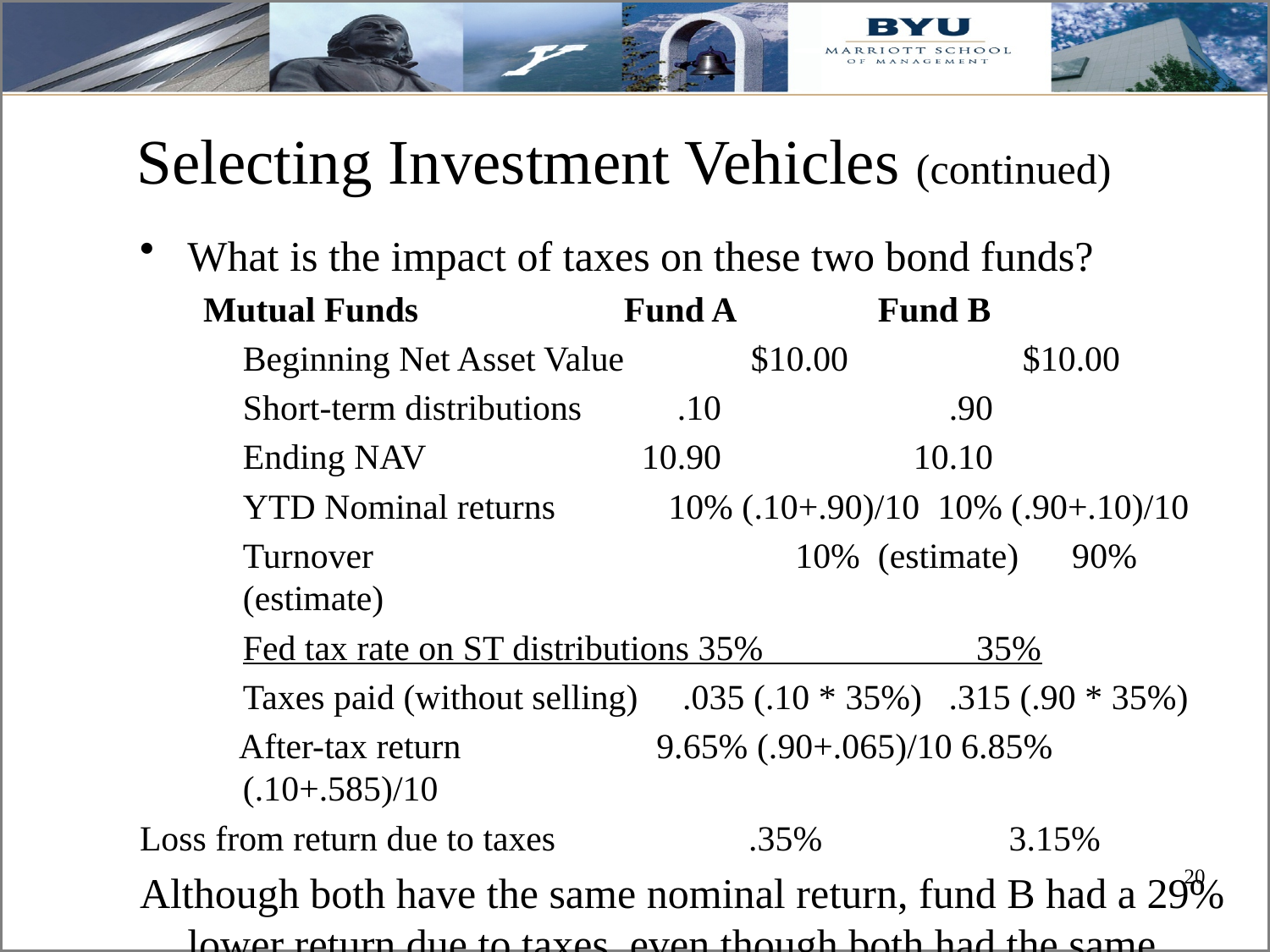

# Selecting Investment Vehicles (continued)
What is the impact of taxes on these two bond funds?
Mutual Funds		Fund A	  	Fund B
	Beginning Net Asset Value	$10.00		  $10.00
	Short-term distributions	      .10		        .90
	Ending NAV		  10.90		    10.10
	YTD Nominal returns	     10% (.10+.90)/10  10% (.90+.10)/10
	Turnover			     10%	(estimate)      90%  (estimate)
	Fed tax rate on ST distributions 35%                        35%
	Taxes paid (without selling)     .035 (.10 * 35%)   .315 (.90 * 35%)
    After-tax return                      9.65% (.90+.065)/10 6.85% (.10+.585)/10
Loss from return due to taxes     	      .35%                     3.15%
Although both have the same nominal return, fund B had a 29% lower return due to taxes, even though both had the same before-tax return (and this doesn’t include state taxes!)